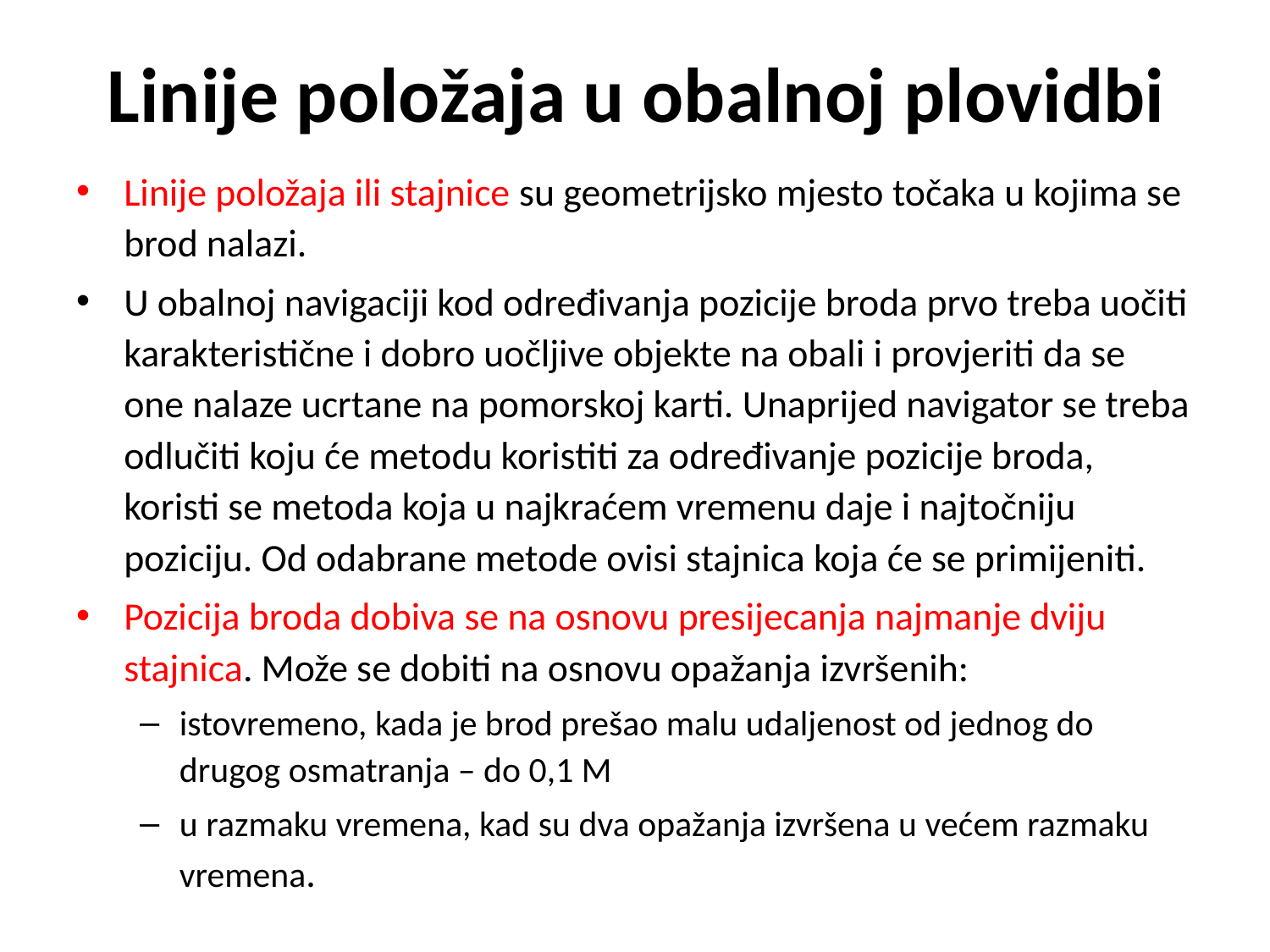

# Linije položaja u obalnoj plovidbi
Linije položaja ili stajnice su geometrijsko mjesto točaka u kojima se brod nalazi.
U obalnoj navigaciji kod određivanja pozicije broda prvo treba uočiti karakteristične i dobro uočljive objekte na obali i provjeriti da se one nalaze ucrtane na pomorskoj karti. Unaprijed navigator se treba odlučiti koju će metodu koristiti za određivanje pozicije broda, koristi se metoda koja u najkraćem vremenu daje i najtočniju poziciju. Od odabrane metode ovisi stajnica koja će se primijeniti.
Pozicija broda dobiva se na osnovu presijecanja najmanje dviju stajnica. Može se dobiti na osnovu opažanja izvršenih:
istovremeno, kada je brod prešao malu udaljenost od jednog do drugog osmatranja – do 0,1 M
u razmaku vremena, kad su dva opažanja izvršena u većem razmaku vremena.